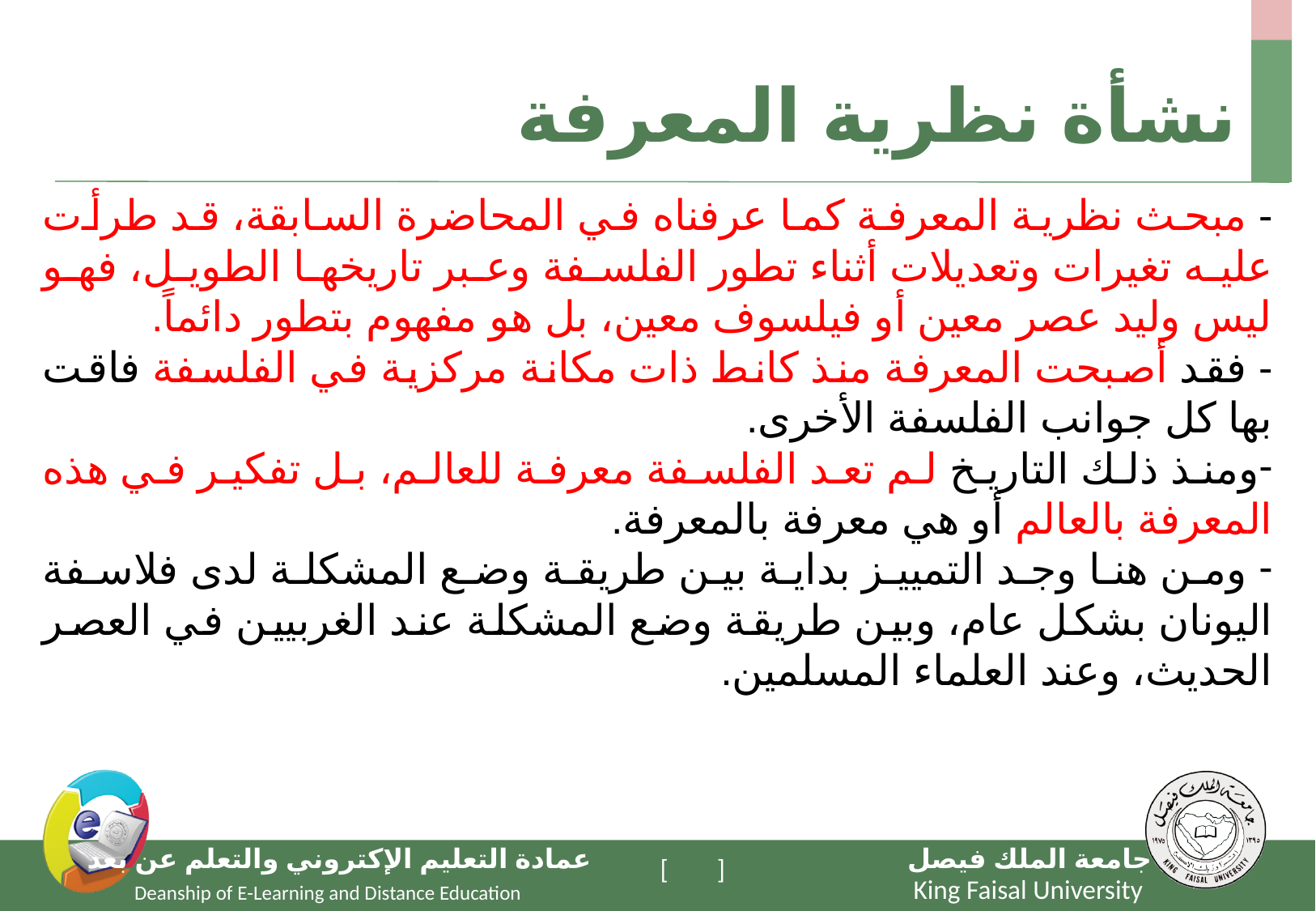

# نشأة نظرية المعرفة
- مبحث نظرية المعرفة كما عرفناه في المحاضرة السابقة، قد طرأت عليه تغيرات وتعديلات أثناء تطور الفلسفة وعبر تاريخها الطويل، فهو ليس وليد عصر معين أو فيلسوف معين، بل هو مفهوم بتطور دائماً.
- فقد أصبحت المعرفة منذ كانط ذات مكانة مركزية في الفلسفة فاقت بها كل جوانب الفلسفة الأخرى.
ومنذ ذلك التاريخ لم تعد الفلسفة معرفة للعالم، بل تفكير في هذه المعرفة بالعالم أو هي معرفة بالمعرفة.
 ومن هنا وجد التمييز بداية بين طريقة وضع المشكلة لدى فلاسفة اليونان بشكل عام، وبين طريقة وضع المشكلة عند الغربيين في العصر الحديث، وعند العلماء المسلمين.